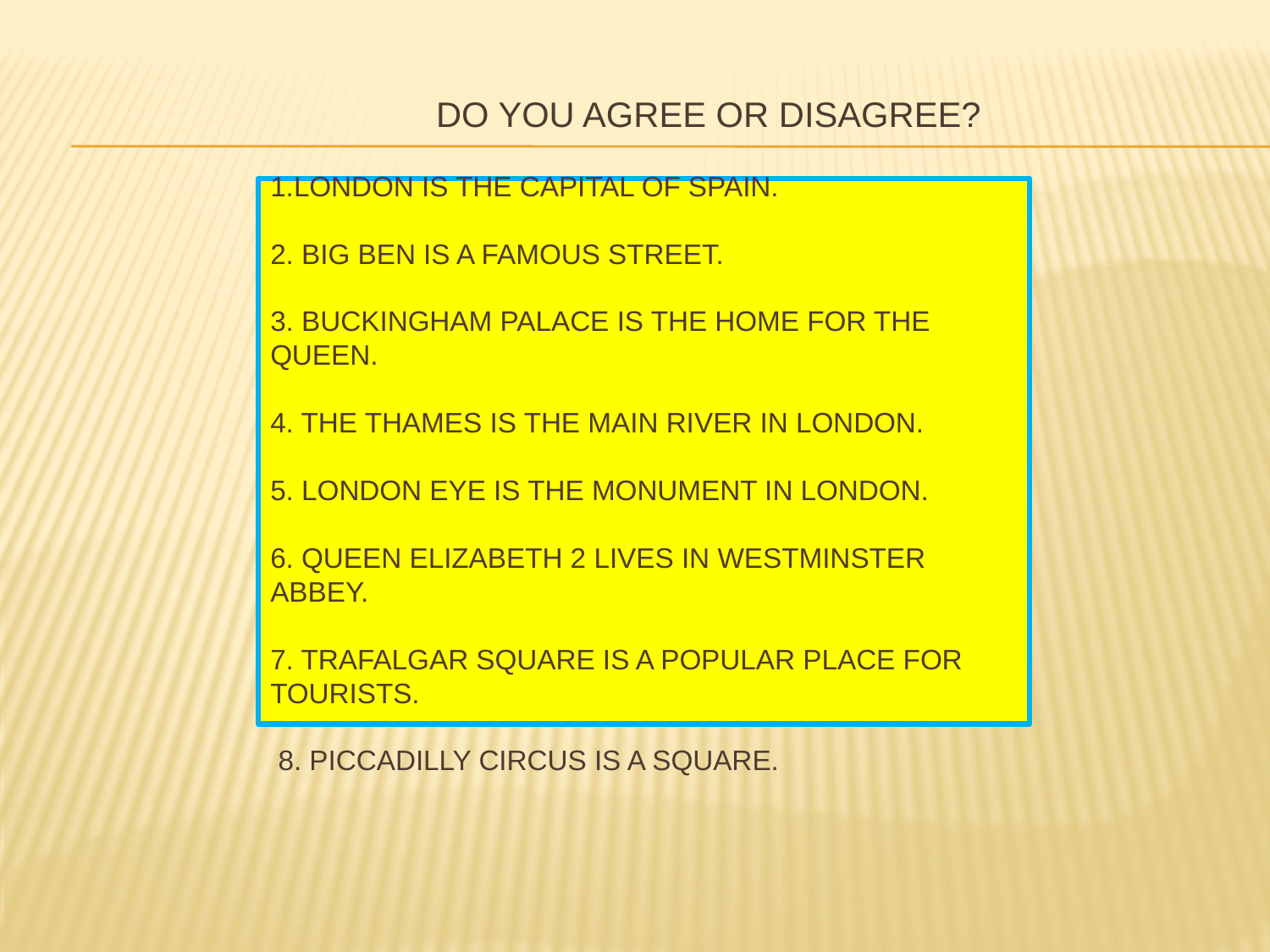

# Do you agree or disagree?    1.London is the capital of Spain. 2. Big Ben is a famous street. 3. Buckingham Palace is the home for the Queen. 4. The Thames is the main river in London. 5. London Eye is the monument in London. 6. Queen Elizabeth 2 lives in Westminster Abbey. 7. Trafalgar Square is a popular place for tourists.    8. Piccadilly circus is a square.